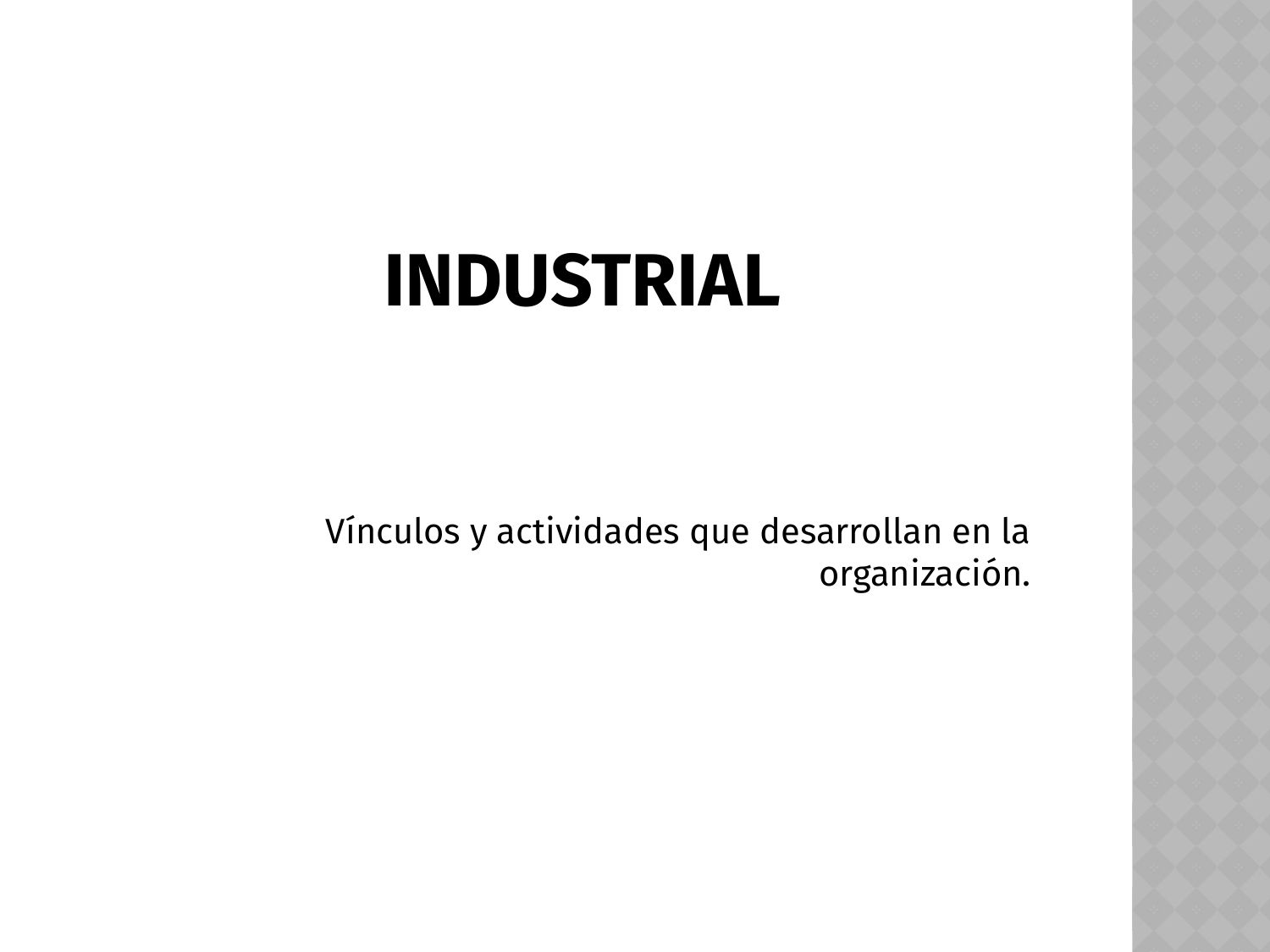

# industrial
Vínculos y actividades que desarrollan en la organización.